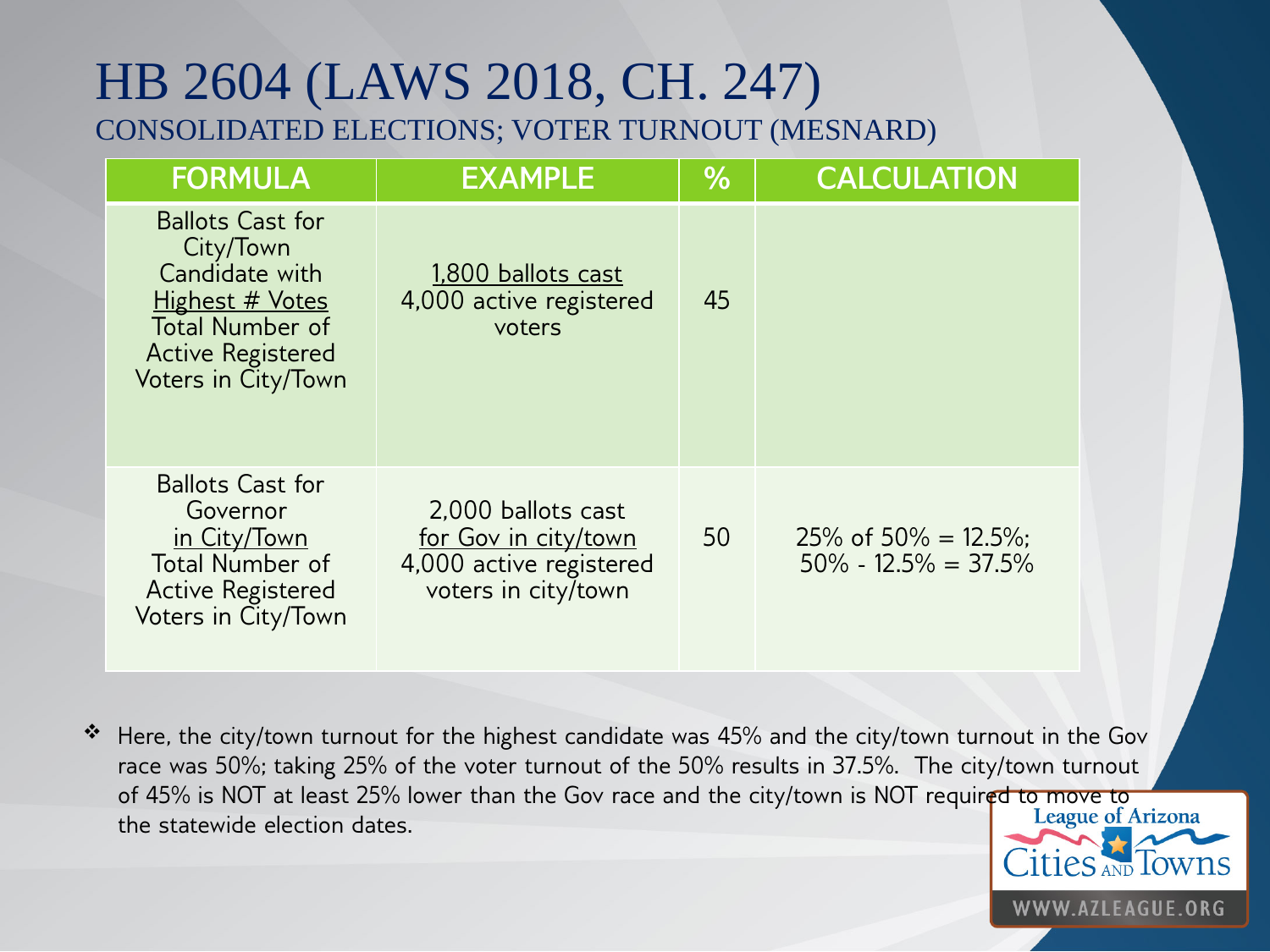

# HB 2604 (Laws 2018, Ch. 247) consolidated elections; voter turnout (mesnard)

Here, the city/town turnout for the highest candidate was 45% and the city/town turnout in the Gov race was 50%; taking 25% of the voter turnout of the 50% results in 37.5%.  The city/town turnout of 45% is NOT at least 25% lower than the Gov race and the city/town is NOT required to move to the statewide election dates.
| FORMULA | EXAMPLE | % | CALCULATION |
| --- | --- | --- | --- |
| Ballots Cast for City/Town Candidate with Highest # Votes Total Number of Active Registered Voters in City/Town | 1,800 ballots cast 4,000 active registered voters | 45 |  |
| Ballots Cast for Governor in City/Town Total Number of Active Registered Voters in City/Town | 2,000 ballots cast for Gov in city/town 4,000 active registered voters in city/town | 50 | 25% of 50% = 12.5%; 50% - 12.5% = 37.5% |